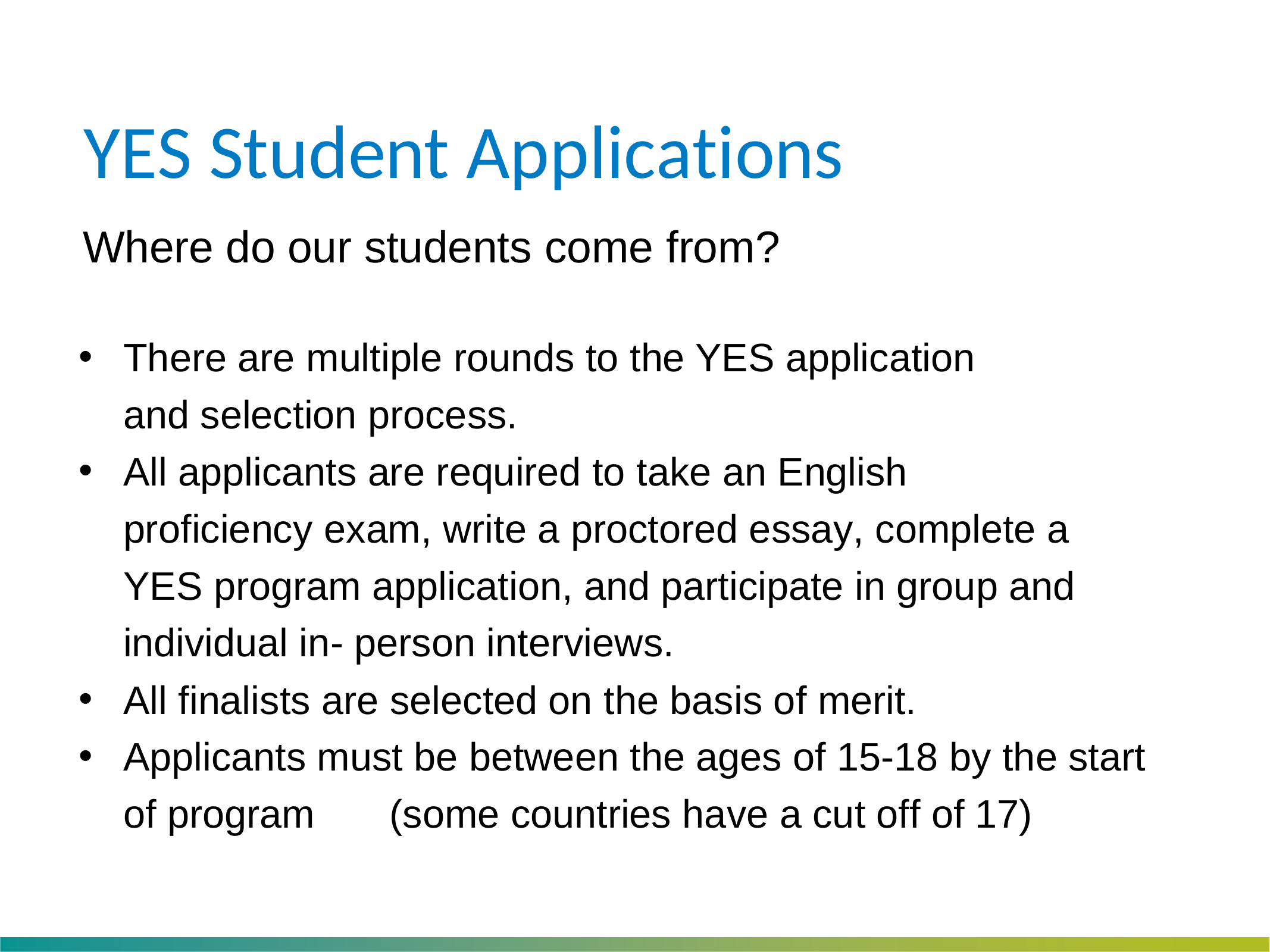

# YES Student Applications
Where do our students come from?

There are multiple rounds to the YES application and selection process.
All applicants are required to take an English proficiency exam, write a proctored essay, complete a YES program application, and participate in group and individual in- person interviews.
All finalists are selected on the basis of merit.
Applicants must be between the ages of 15-18 by the start of program	(some countries have a cut off of 17)